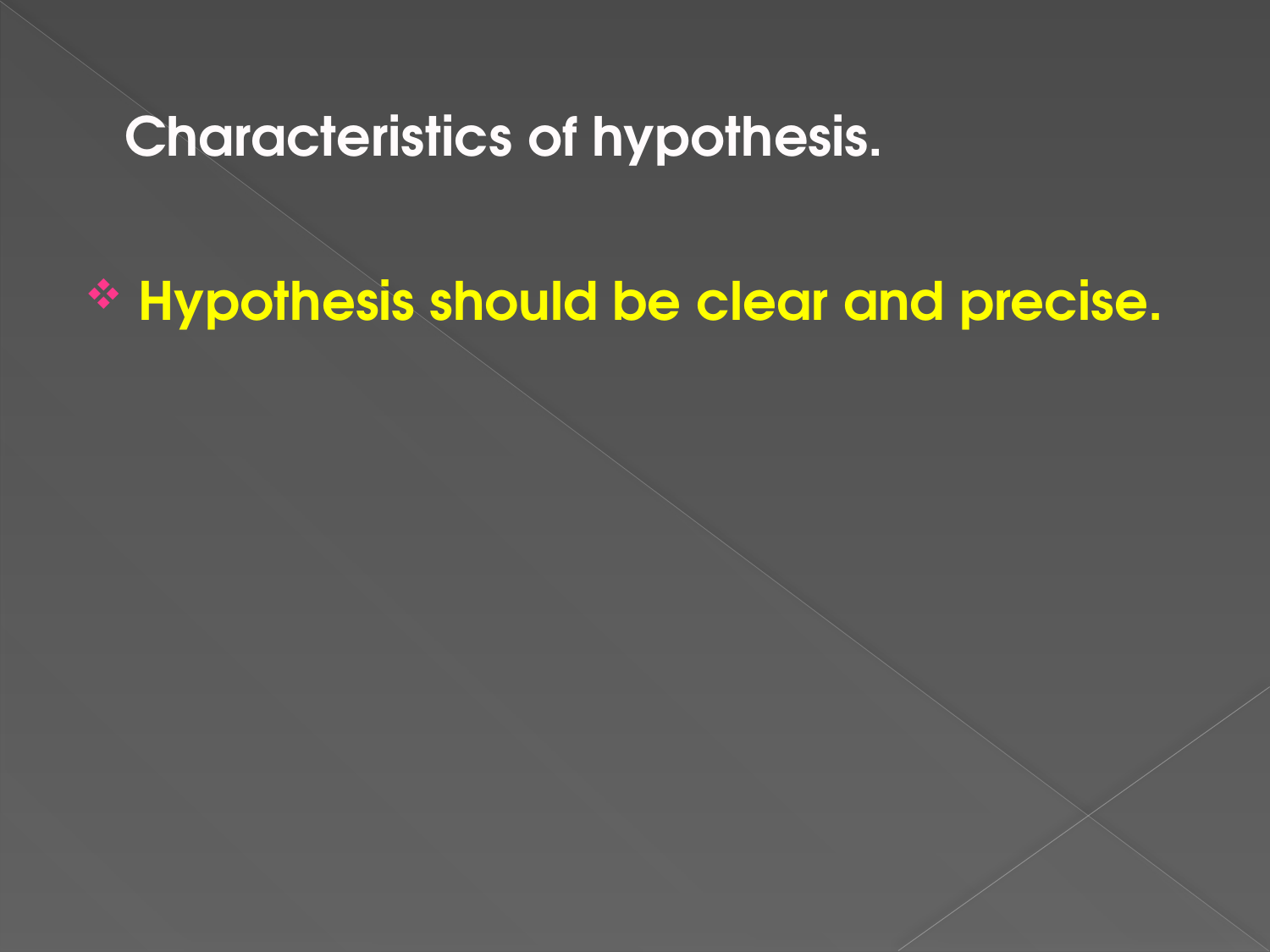

# Characteristics of hypothesis.
Hypothesis should be clear and precise.